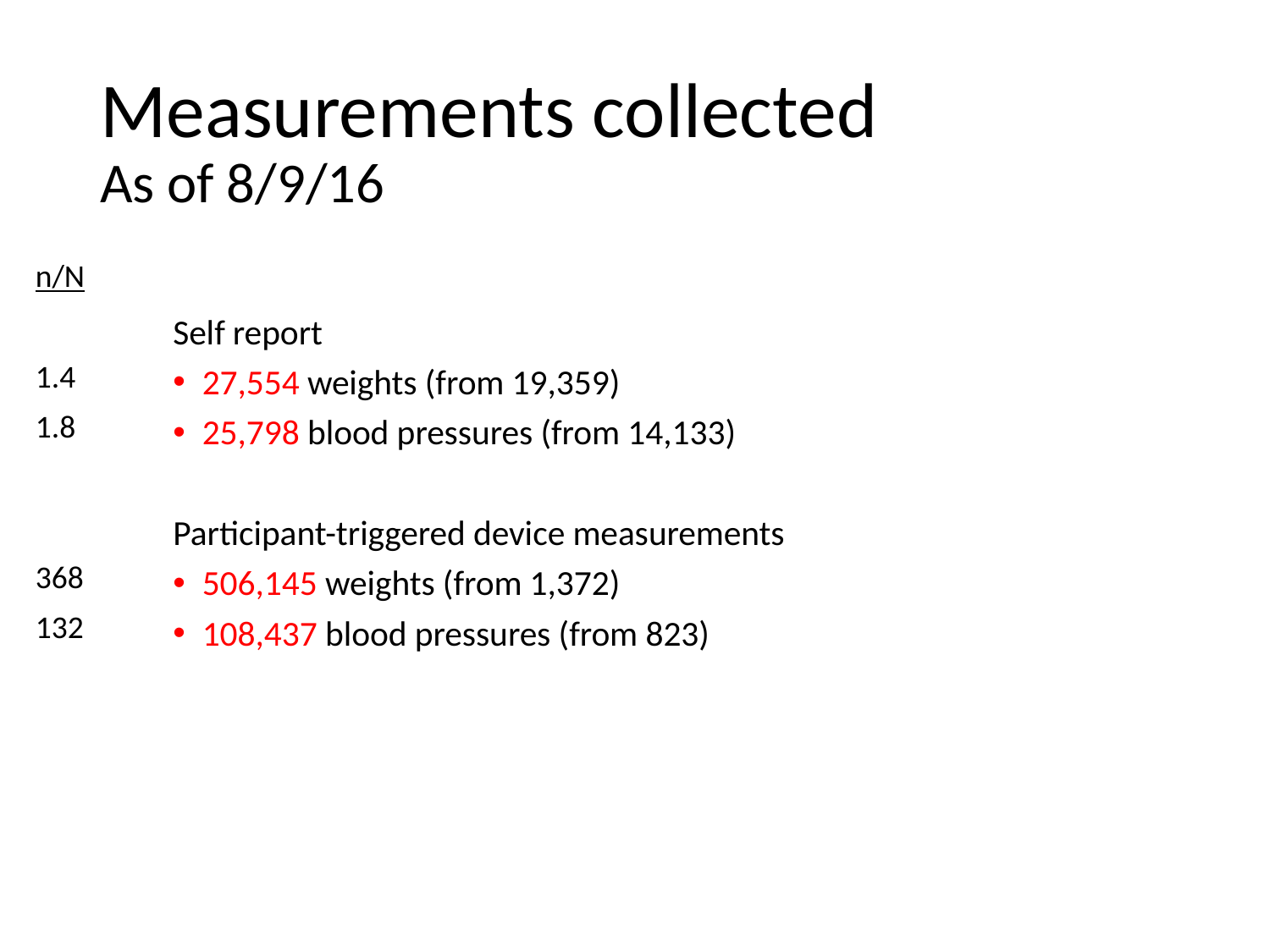

# Measurements collected As of 8/9/16

Self report
27,554 weights (from 19,359)
25,798 blood pressures (from 14,133)

Participant-triggered device measurements
506,145 weights (from 1,372)
108,437 blood pressures (from 823)
n/N

1.4
1.8

368
132